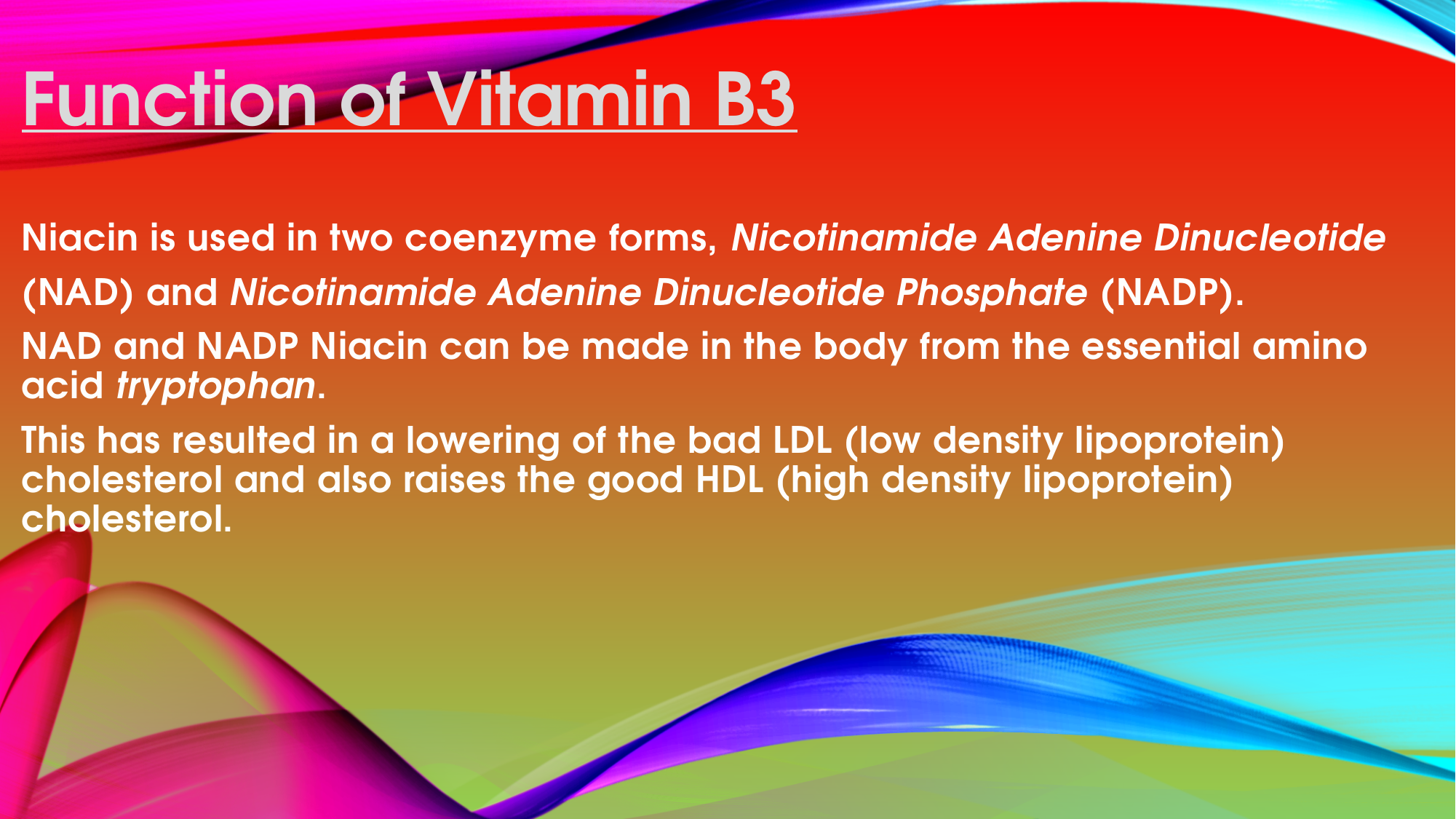

# Function of Vitamin B3
Niacin is used in two coenzyme forms, Nicotinamide Adenine Dinucleotide
(NAD) and Nicotinamide Adenine Dinucleotide Phosphate (NADP).
NAD and NADP Niacin can be made in the body from the essential amino acid tryptophan.
This has resulted in a lowering of the bad LDL (low density lipoprotein) cholesterol and also raises the good HDL (high density lipoprotein) cholesterol.